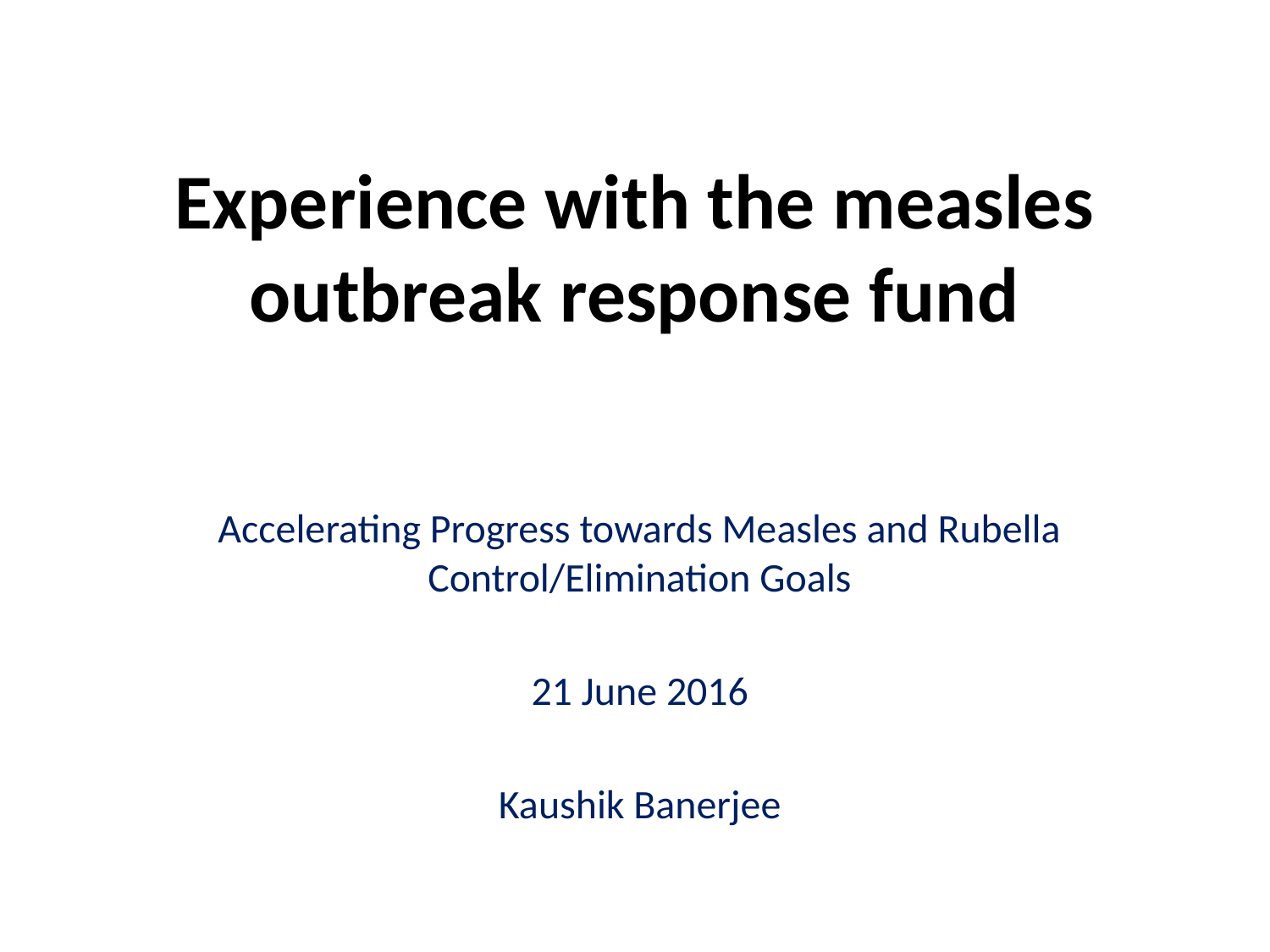

# Experience with the measles outbreak response fund
Accelerating Progress towards Measles and Rubella Control/Elimination Goals

21 June 2016

Kaushik Banerjee